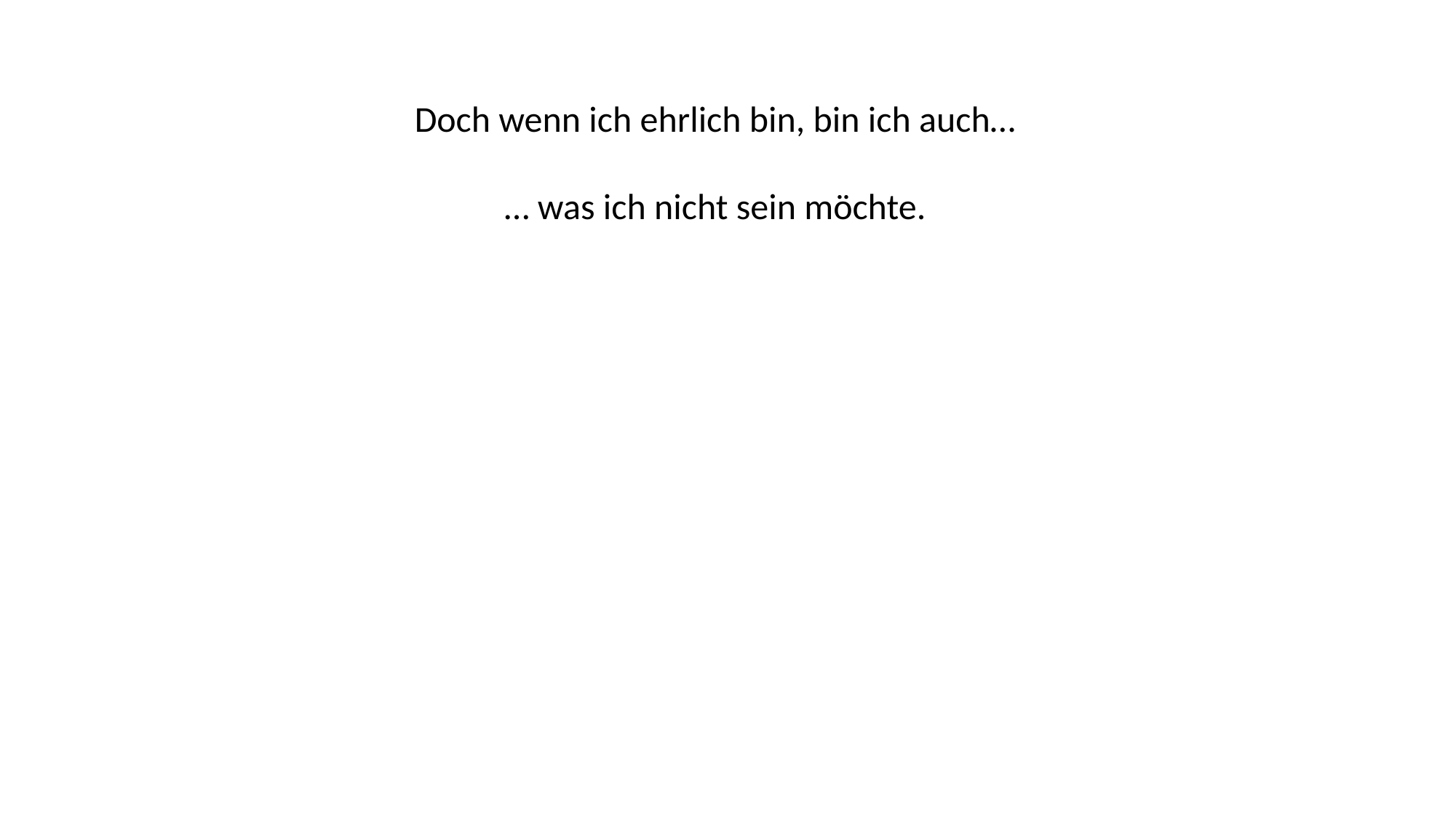

Doch wenn ich ehrlich bin, bin ich auch…

… was ich nicht sein möchte.